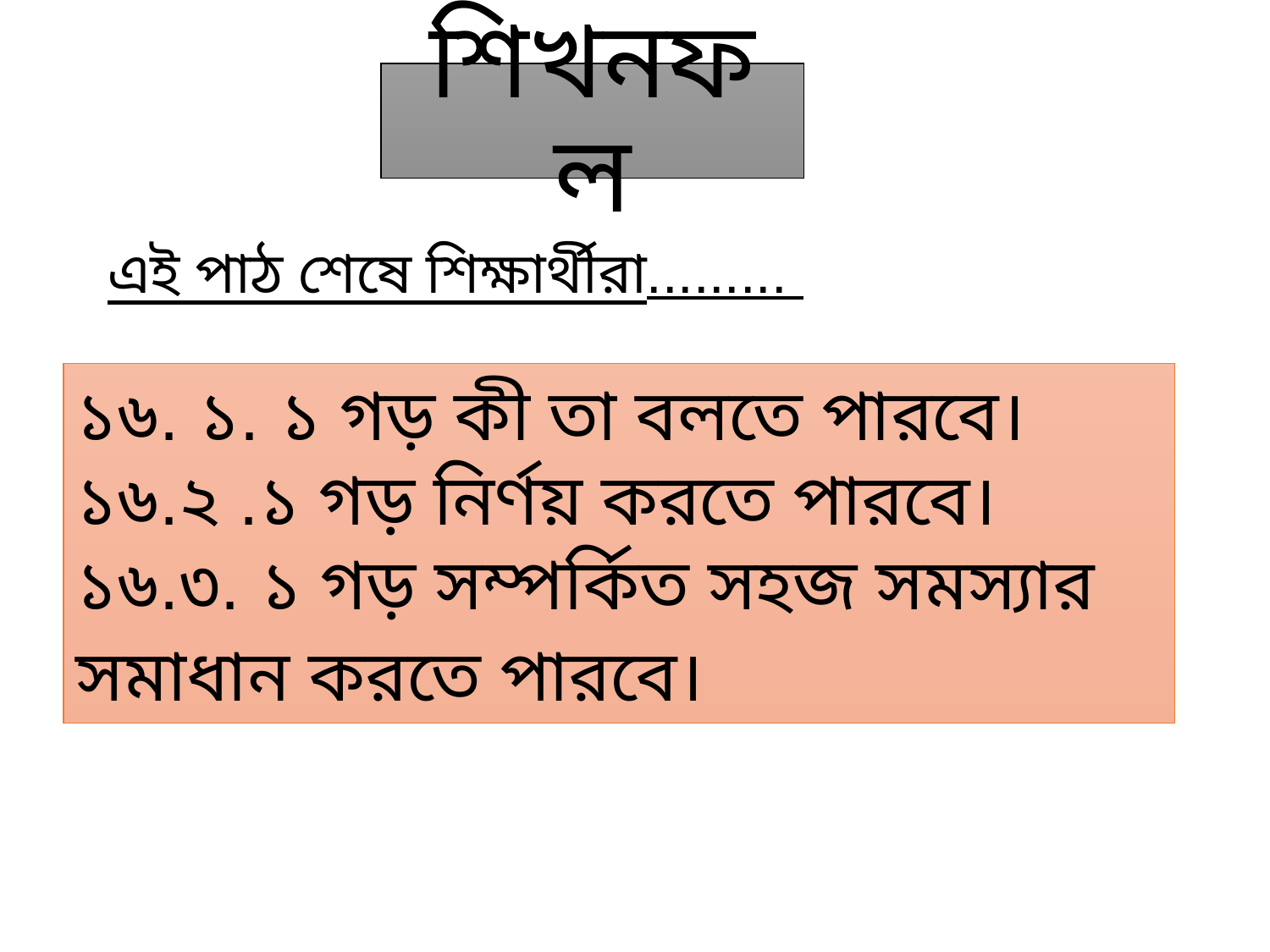

# শিখনফল
এই পাঠ শেষে শিক্ষার্থীরা.........
১৬. ১. ১ গড় কী তা বলতে পারবে।
১৬.২ .১ গড় নির্ণয় করতে পারবে।
১৬.৩. ১ গড় সম্পর্কিত সহজ সমস্যার সমাধান করতে পারবে।